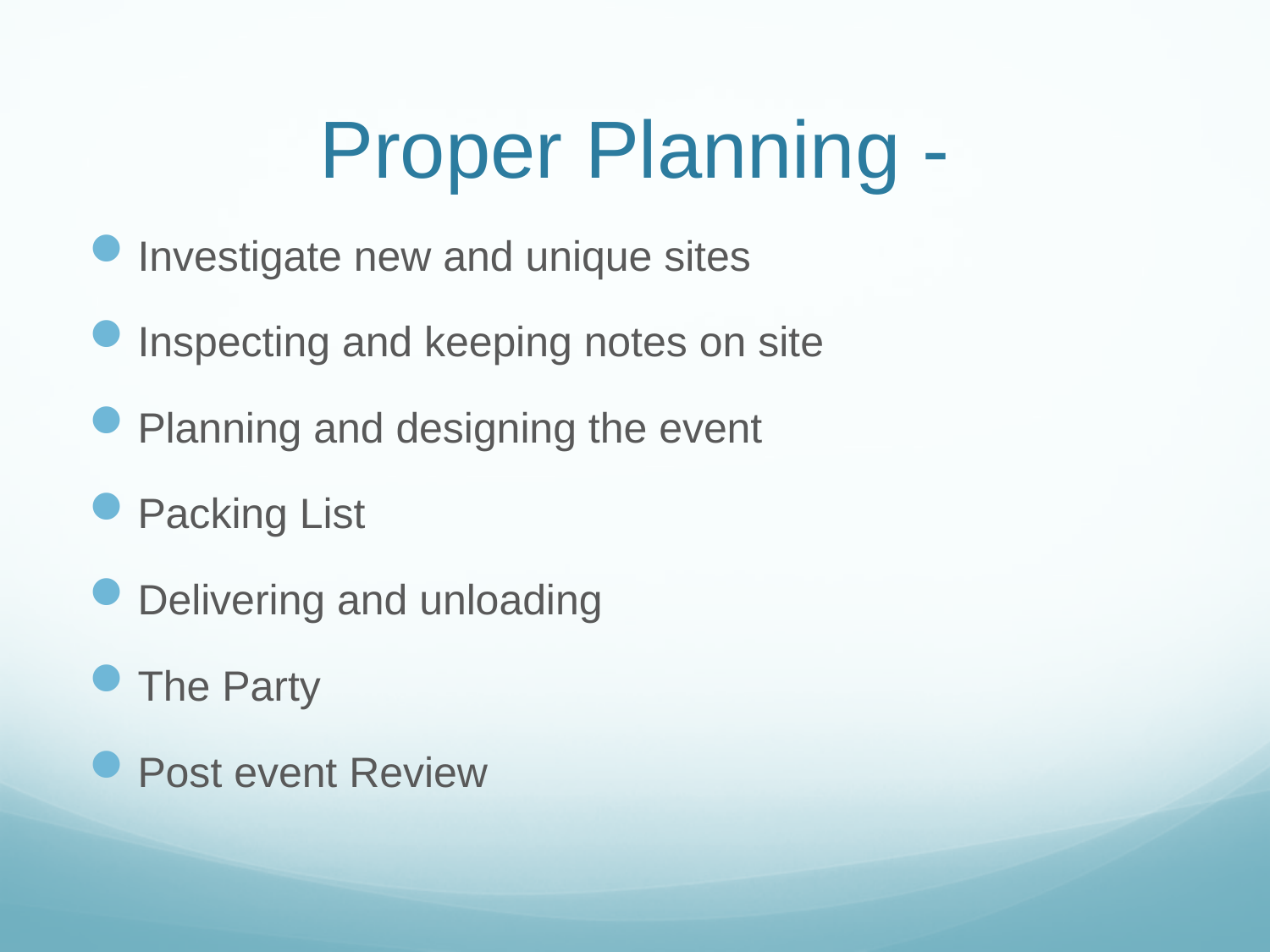

# Proper Planning -
Investigate new and unique sites
Inspecting and keeping notes on site
Planning and designing the event
Packing List
Delivering and unloading
The Party
Post event Review